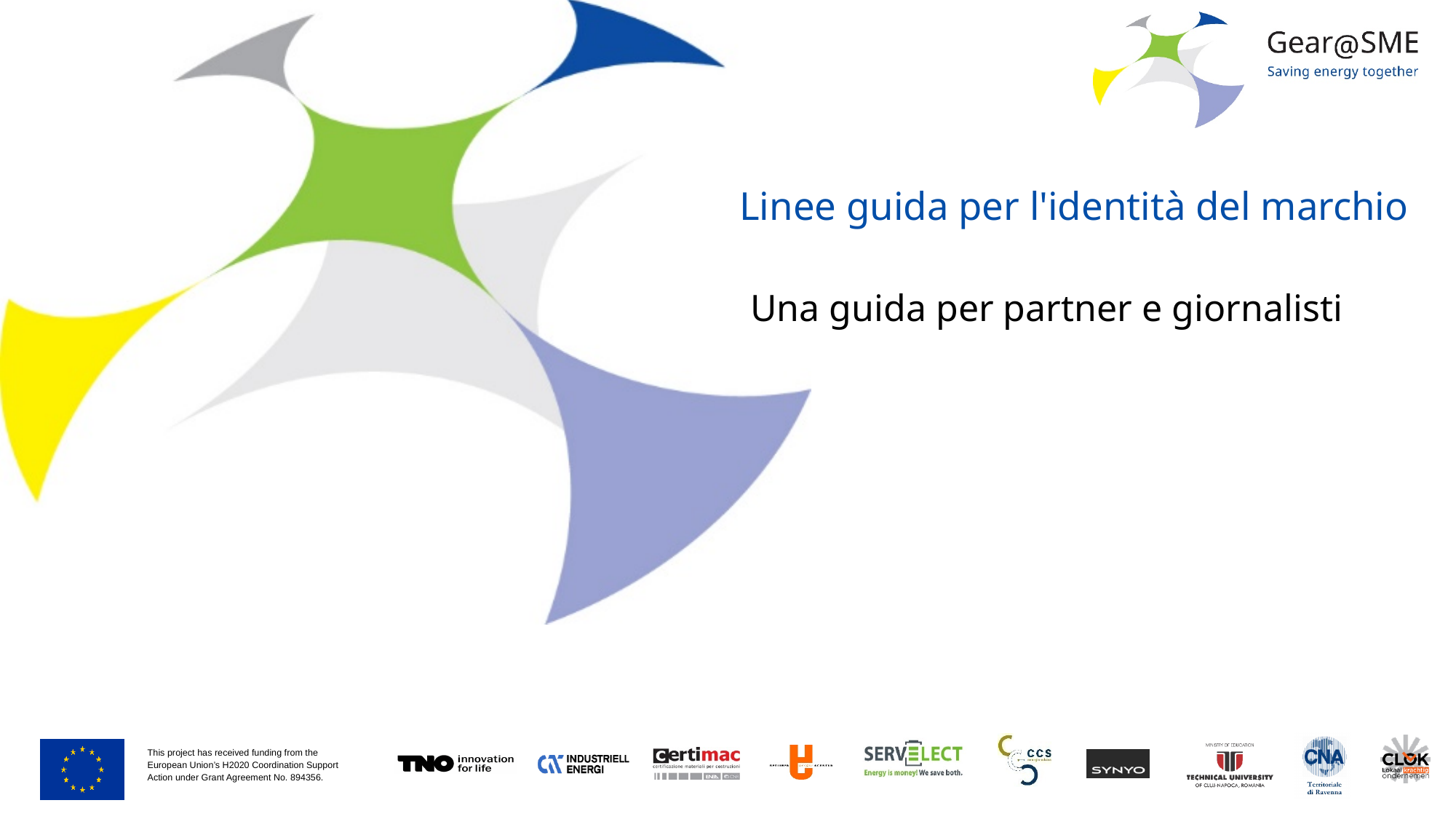

# Linee guida per l'identità del marchio
Una guida per partner e giornalisti